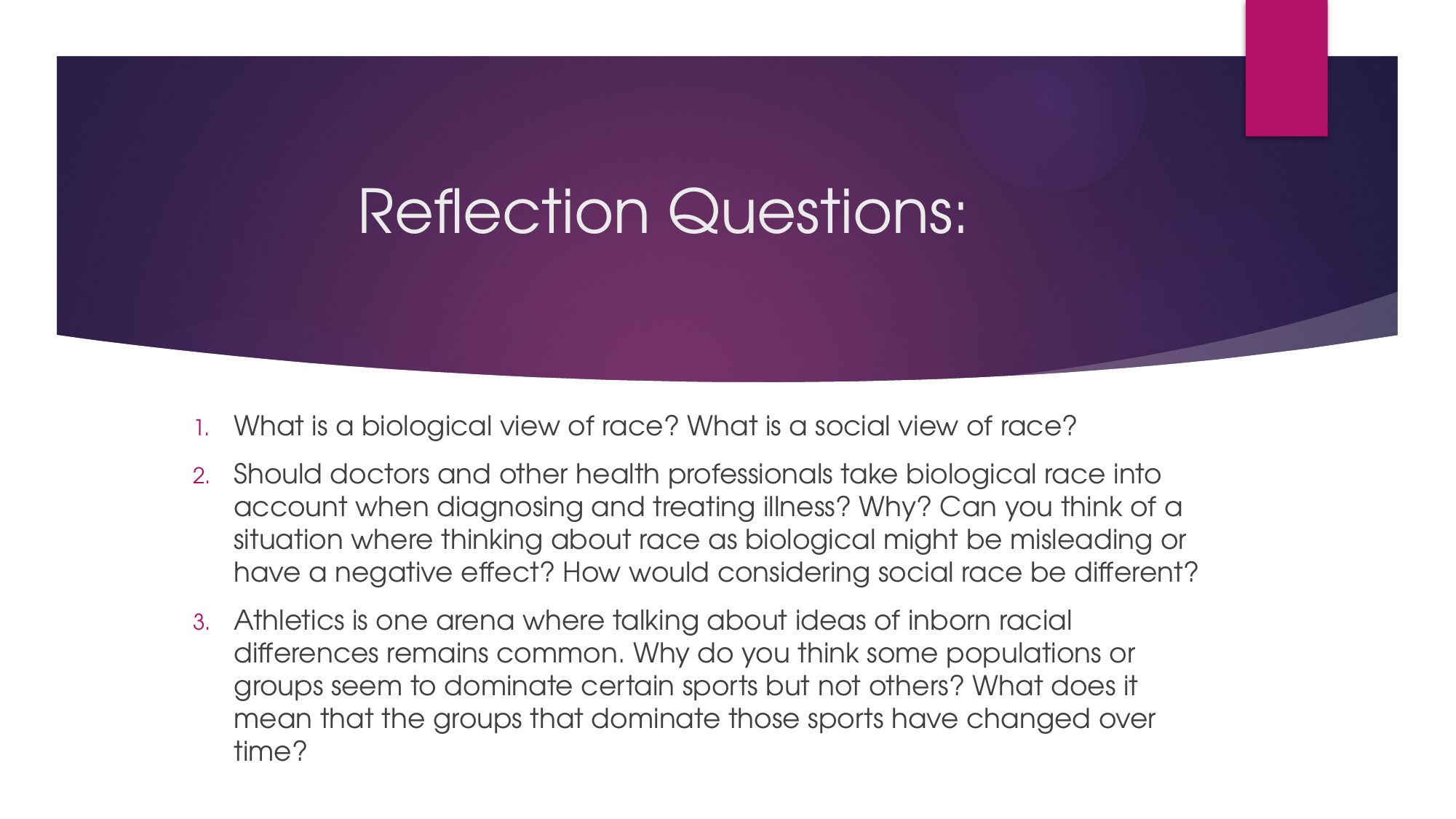

# Reflection Questions:
What is a biological view of race? What is a social view of race?
Should doctors and other health professionals take biological race into account when diagnosing and treating illness? Why? Can you think of a situation where thinking about race as biological might be misleading or have a negative effect? How would considering social race be different?
Athletics is one arena where talking about ideas of inborn racial differences remains common. Why do you think some populations or groups seem to dominate certain sports but not others? What does it mean that the groups that dominate those sports have changed over time?